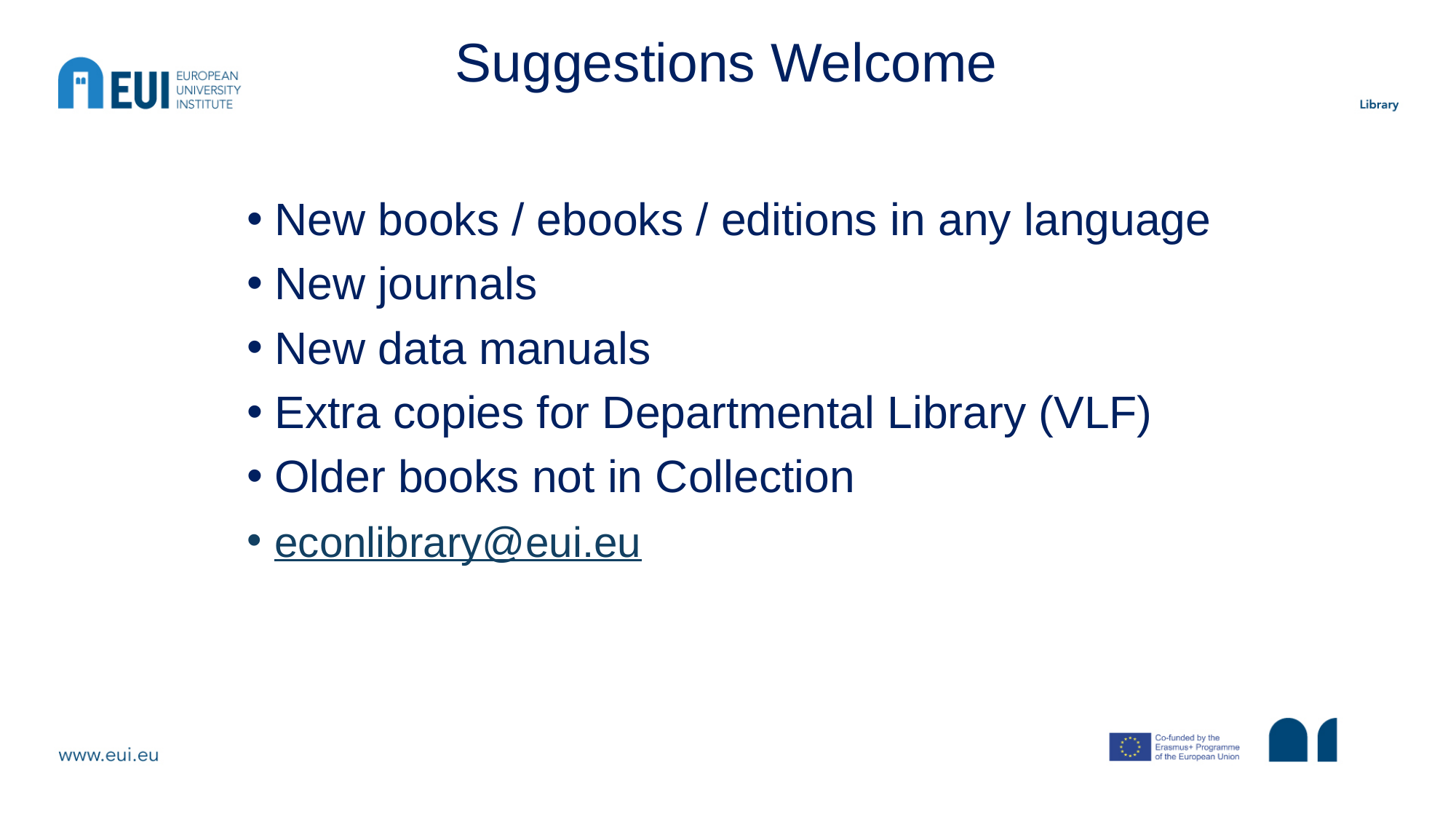

# Suggestions Welcome
New books / ebooks / editions in any language
New journals
New data manuals
Extra copies for Departmental Library (VLF)
Older books not in Collection
econlibrary@eui.eu